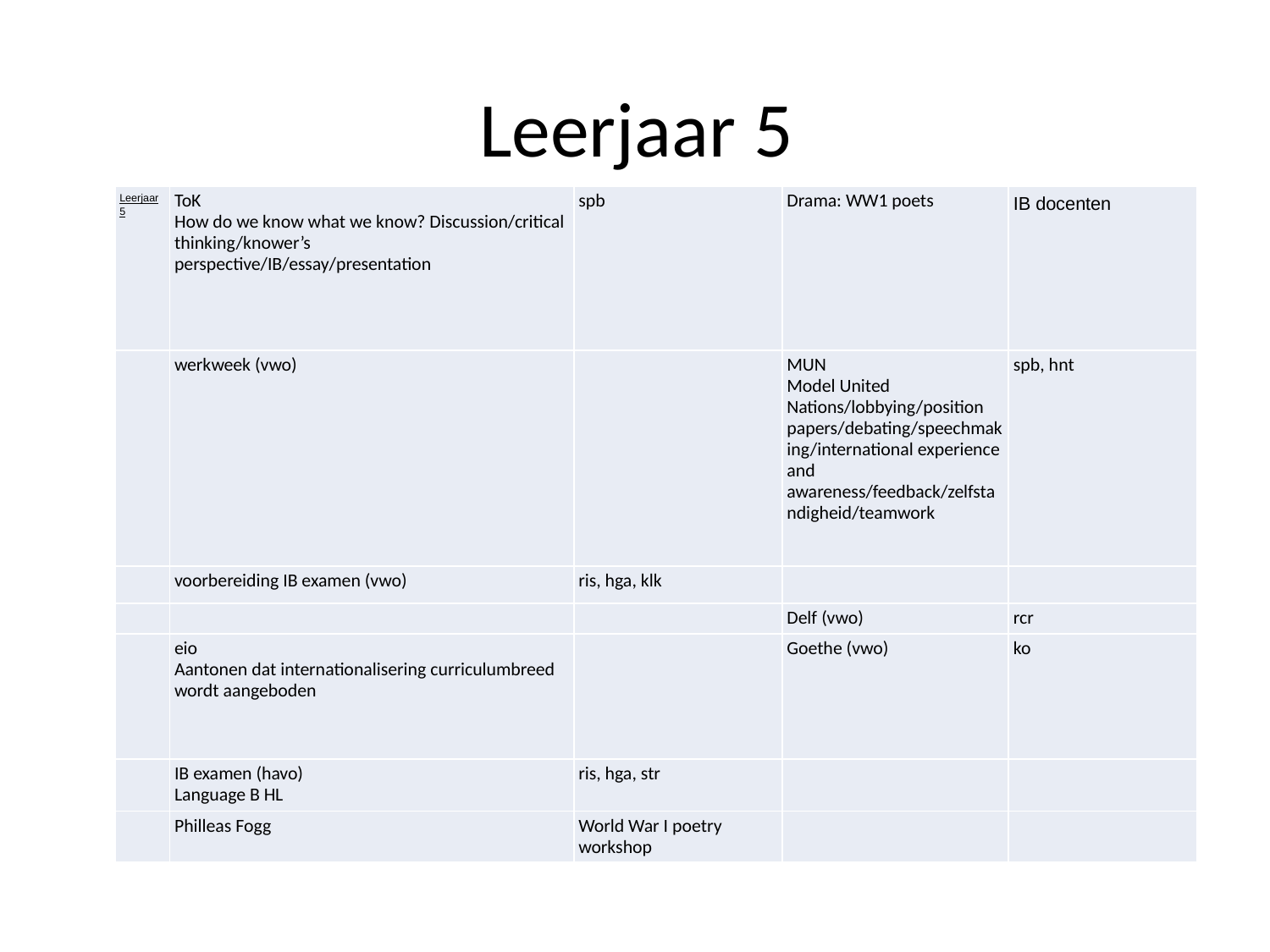

# Leerjaar 5
| Leerjaar 5 | ToK How do we know what we know? Discussion/critical thinking/knower’s perspective/IB/essay/presentation | spb | Drama: WW1 poets | IB docenten |
| --- | --- | --- | --- | --- |
|  | werkweek (vwo) |  | MUN Model United Nations/lobbying/position papers/debating/speechmaking/international experience and awareness/feedback/zelfstandigheid/teamwork | spb, hnt |
|  | voorbereiding IB examen (vwo) | ris, hga, klk |  |  |
|  |  |  | Delf (vwo) | rcr |
|  | eio Aantonen dat internationalisering curriculumbreed wordt aangeboden |  | Goethe (vwo) | ko |
|  | IB examen (havo) Language B HL | ris, hga, str |  |  |
|  | Philleas Fogg | World War I poetry workshop |  |  |